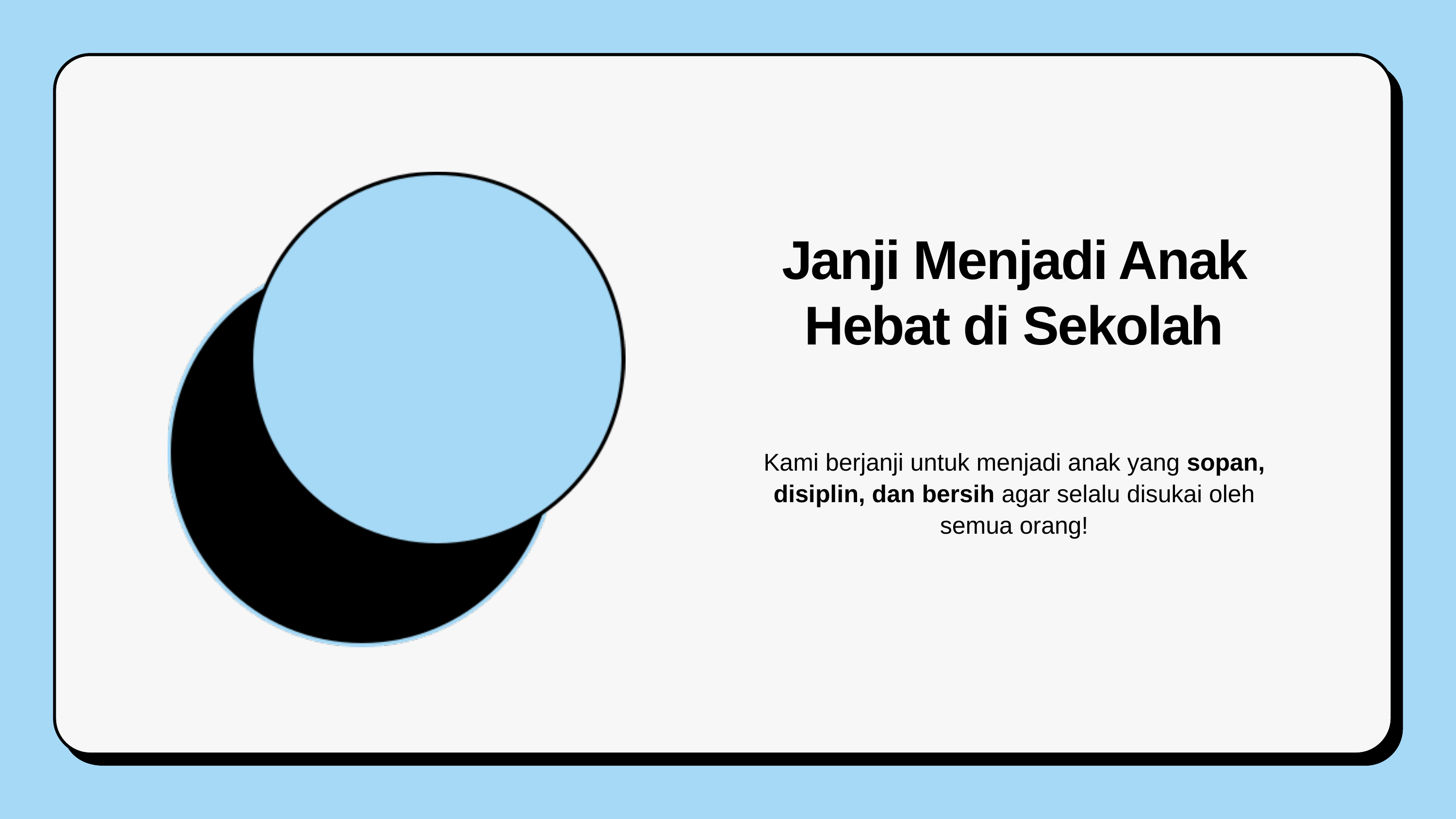

Janji Menjadi Anak Hebat di Sekolah
Kami berjanji untuk menjadi anak yang sopan, disiplin, dan bersih agar selalu disukai oleh semua orang!